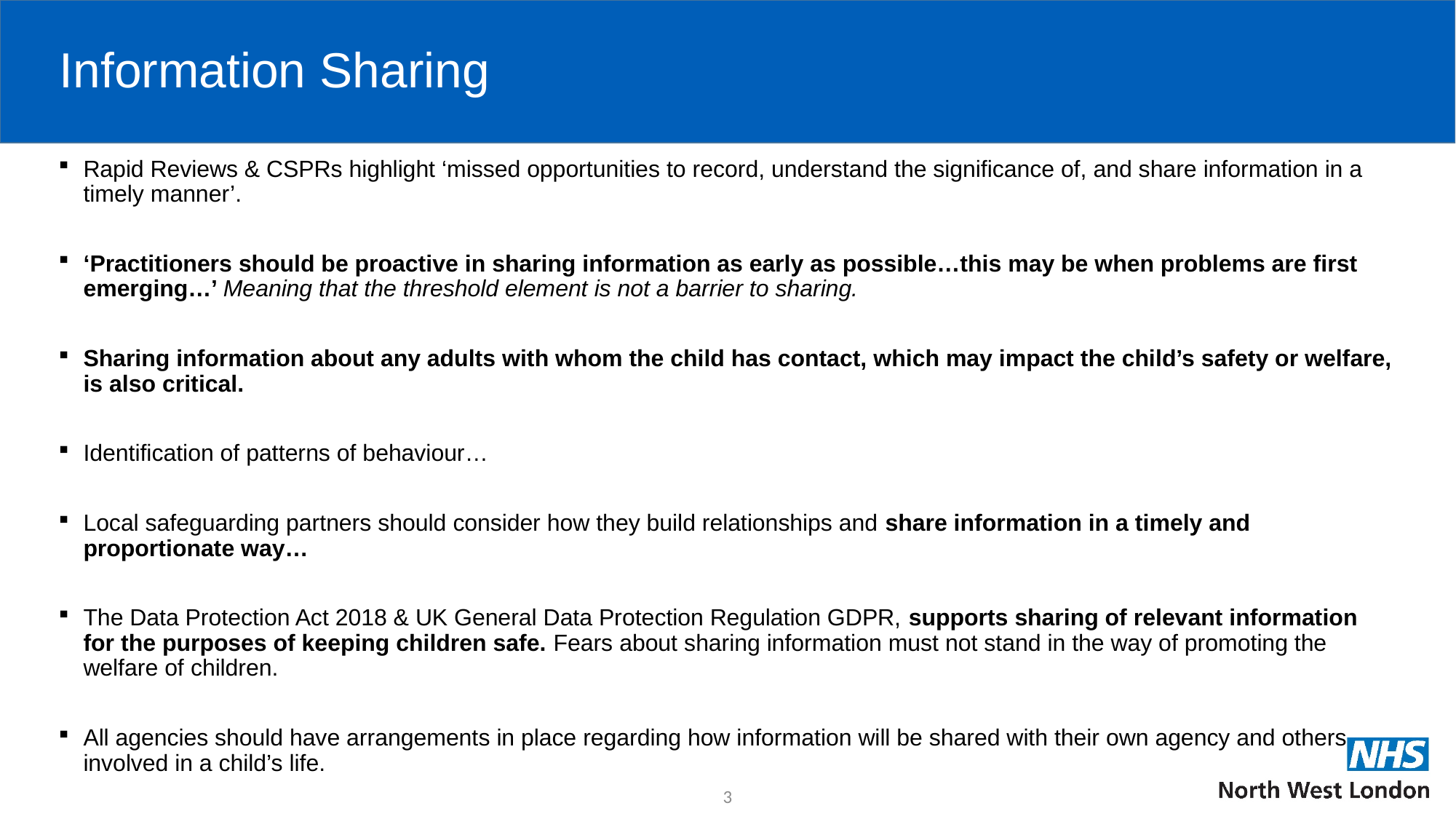

# Information Sharing
Rapid Reviews & CSPRs highlight ‘missed opportunities to record, understand the significance of, and share information in a timely manner’.

‘Practitioners should be proactive in sharing information as early as possible…this may be when problems are first emerging…’ Meaning that the threshold element is not a barrier to sharing.

Sharing information about any adults with whom the child has contact, which may impact the child’s safety or welfare, is also critical.

Identification of patterns of behaviour…

Local safeguarding partners should consider how they build relationships and share information in a timely and proportionate way…

The Data Protection Act 2018 & UK General Data Protection Regulation GDPR, supports sharing of relevant information for the purposes of keeping children safe. Fears about sharing information must not stand in the way of promoting the welfare of children.

All agencies should have arrangements in place regarding how information will be shared with their own agency and others involved in a child’s life.

3